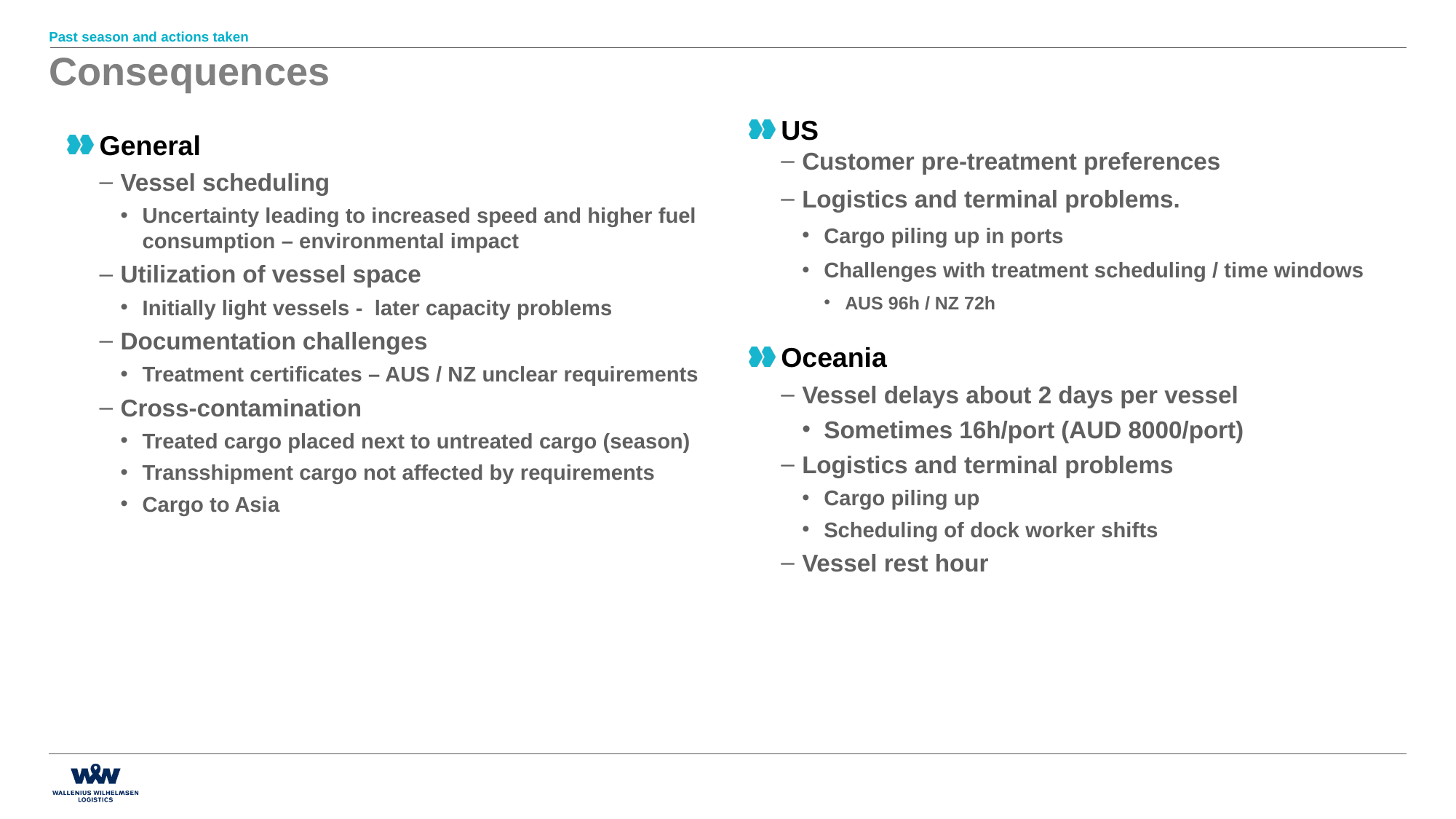

Past season and actions taken
# Consequences
US
Customer pre-treatment preferences
Logistics and terminal problems.
Cargo piling up in ports
Challenges with treatment scheduling / time windows
AUS 96h / NZ 72h
Oceania
Vessel delays about 2 days per vessel
Sometimes 16h/port (AUD 8000/port)
Logistics and terminal problems
Cargo piling up
Scheduling of dock worker shifts
Vessel rest hour

General
Vessel scheduling
Uncertainty leading to increased speed and higher fuel consumption – environmental impact
Utilization of vessel space
Initially light vessels -  later capacity problems
Documentation challenges
Treatment certificates – AUS / NZ unclear requirements
Cross-contamination
Treated cargo placed next to untreated cargo (season)
Transshipment cargo not affected by requirements
Cargo to Asia